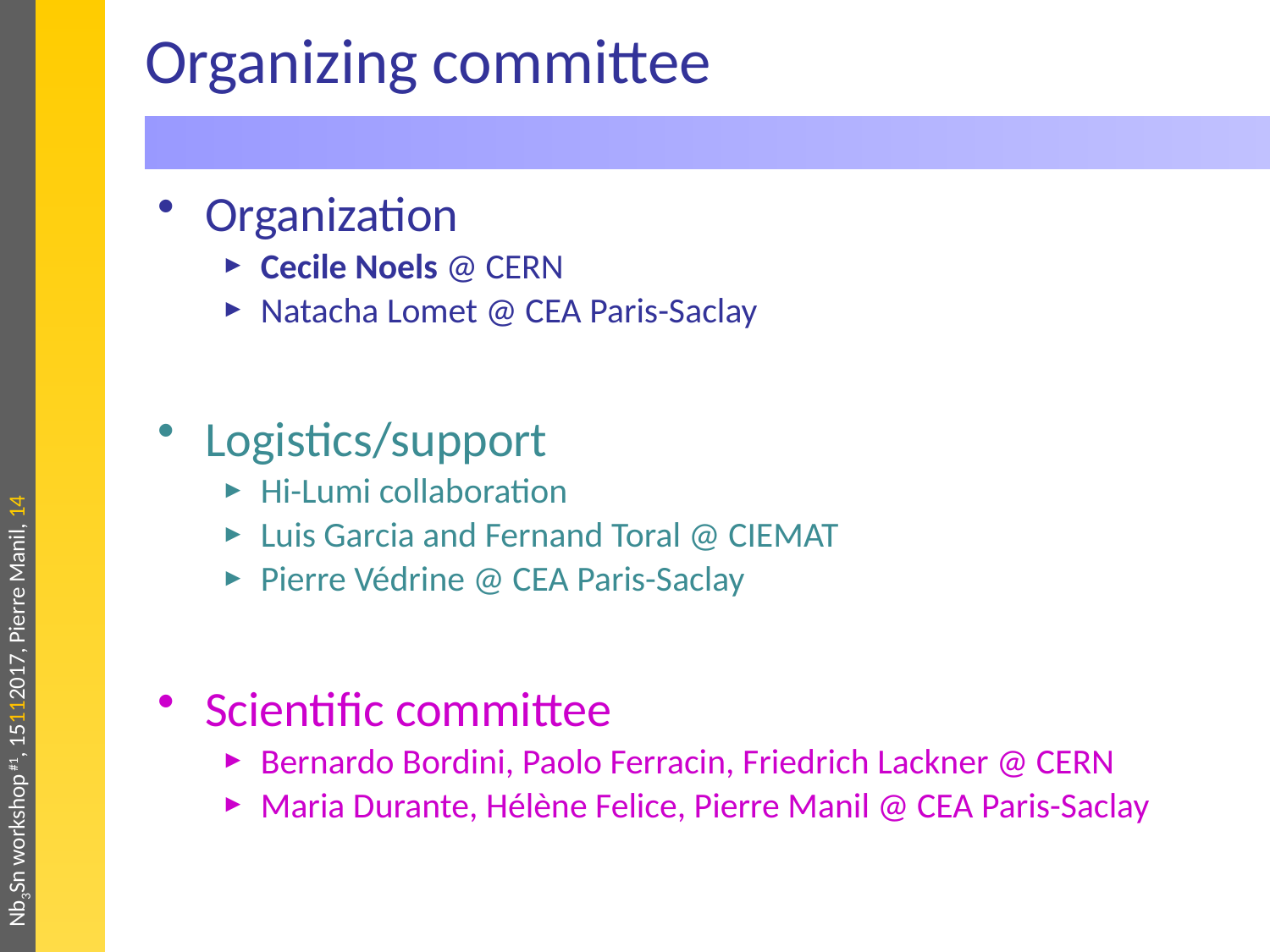

# Organizing committee
Organization
Cecile Noels @ CERN
Natacha Lomet @ CEA Paris-Saclay

Logistics/support
Hi-Lumi collaboration
Luis Garcia and Fernand Toral @ CIEMAT
Pierre Védrine @ CEA Paris-Saclay

Scientific committee
Bernardo Bordini, Paolo Ferracin, Friedrich Lackner @ CERN
Maria Durante, Hélène Felice, Pierre Manil @ CEA Paris-Saclay